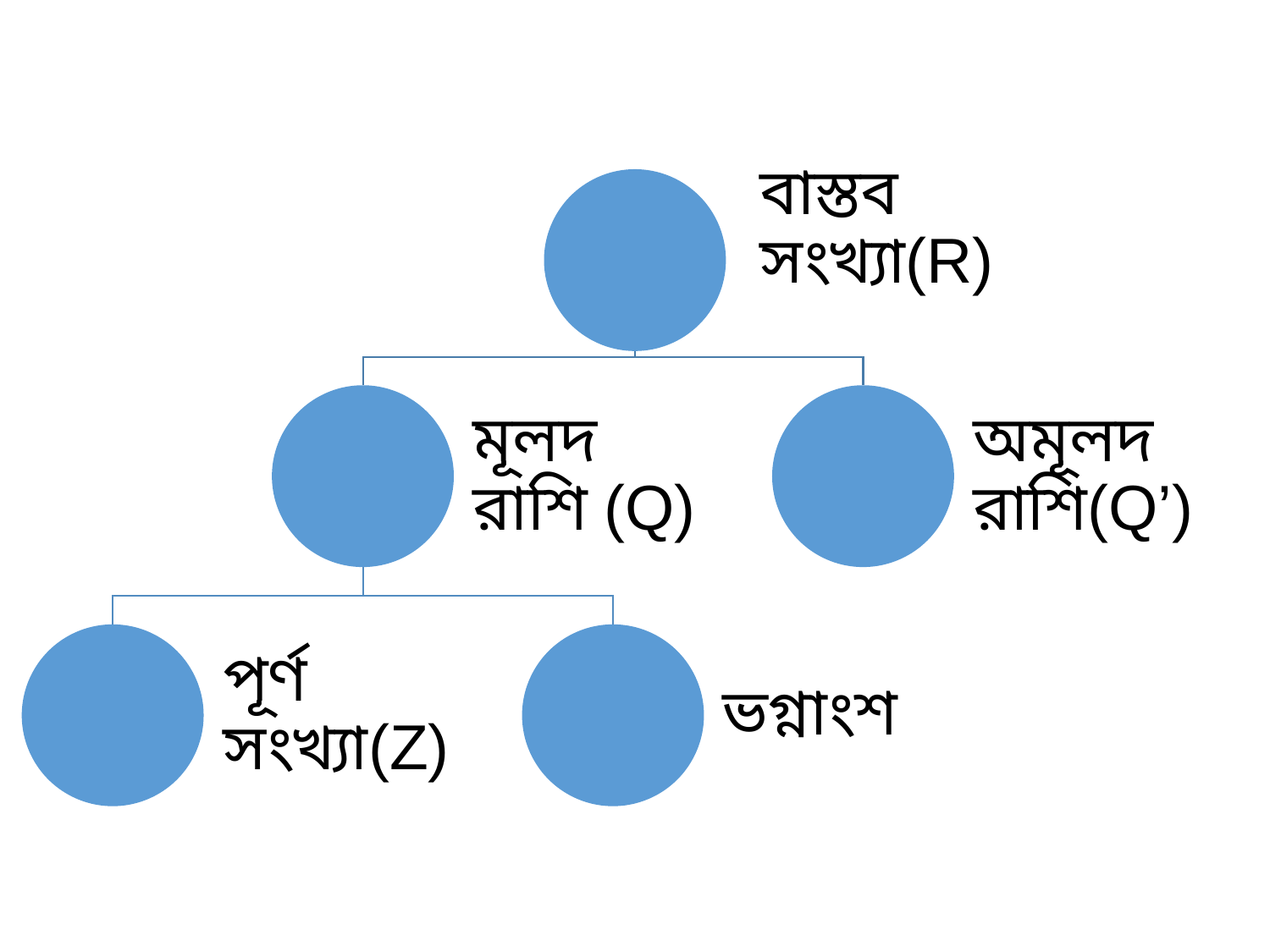

বাস্তব সংখ্যা(R)
মূলদ রাশি (Q)
পূর্ণ সংখ্যা(Z)
ভগ্নাংশ
অমূলদ রাশি(Q’)